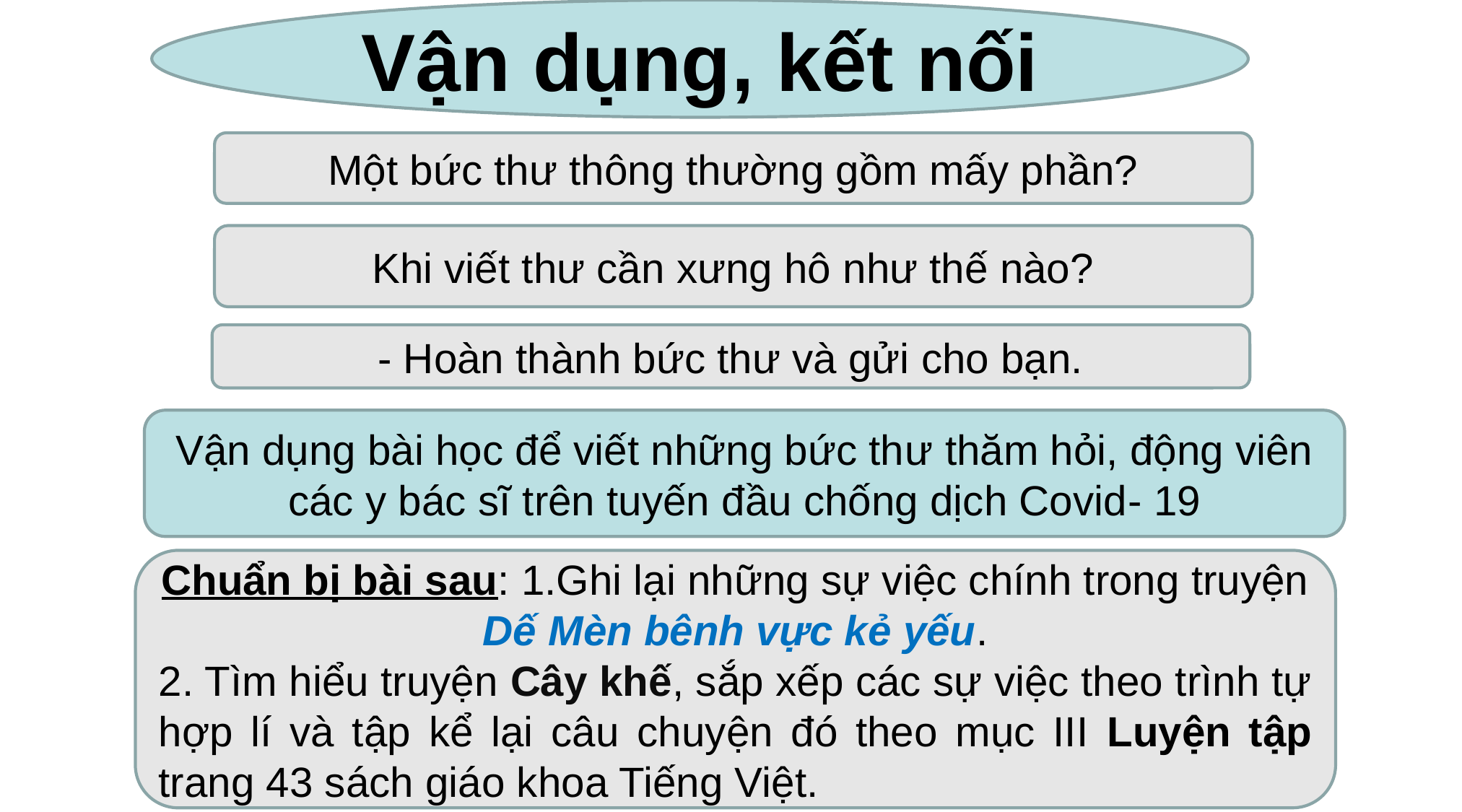

Vận dụng, kết nối
Một bức thư thông thường gồm mấy phần?
Khi viết thư cần xưng hô như thế nào?
- Hoàn thành bức thư và gửi cho bạn.
Vận dụng bài học để viết những bức thư thăm hỏi, động viên các y bác sĩ trên tuyến đầu chống dịch Covid- 19
Chuẩn bị bài sau: 1.Ghi lại những sự việc chính trong truyện Dế Mèn bênh vực kẻ yếu.
2. Tìm hiểu truyện Cây khế, sắp xếp các sự việc theo trình tự hợp lí và tập kể lại câu chuyện đó theo mục III Luyện tập trang 43 sách giáo khoa Tiếng Việt.